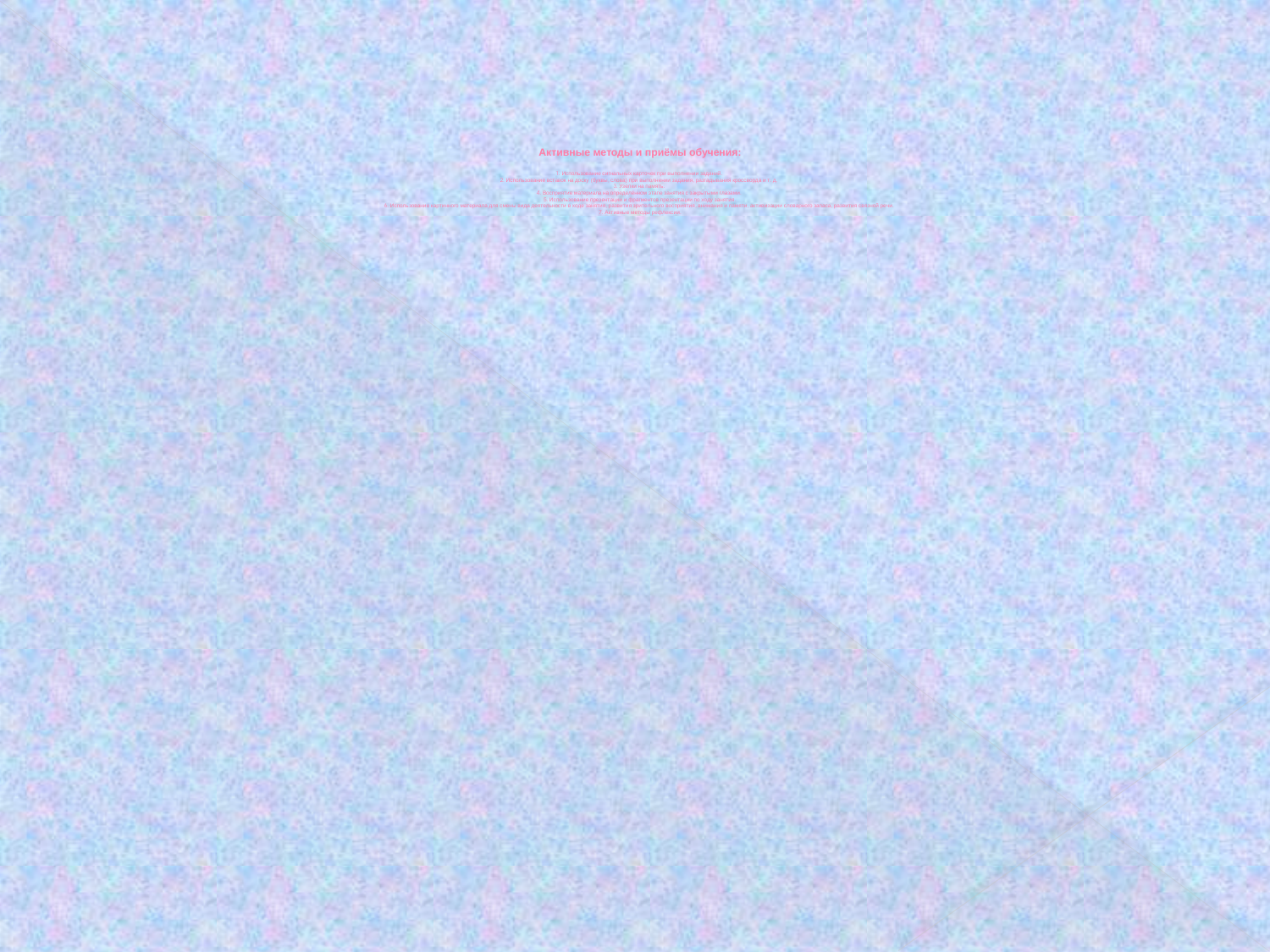

# Активные методы и приёмы обучения: 1. Использование сигнальных карточек при выполнении заданий. 2. Использование вставок на доску (буквы, слова) при выполнении задания, разгадывания кроссворда и т. д. 3. Узелки на память. 4. Восприятие материала на определённом этапе занятия с закрытыми глазами. 5. Использование презентации и фрагментов презентации по ходу занятия. 6. Использование картинного материала для смены вида деятельности в ходе занятия, развития зрительного восприятия, внимания и памяти, активизации словарного запаса, развития связной речи. 7. Активные методы рефлексии.